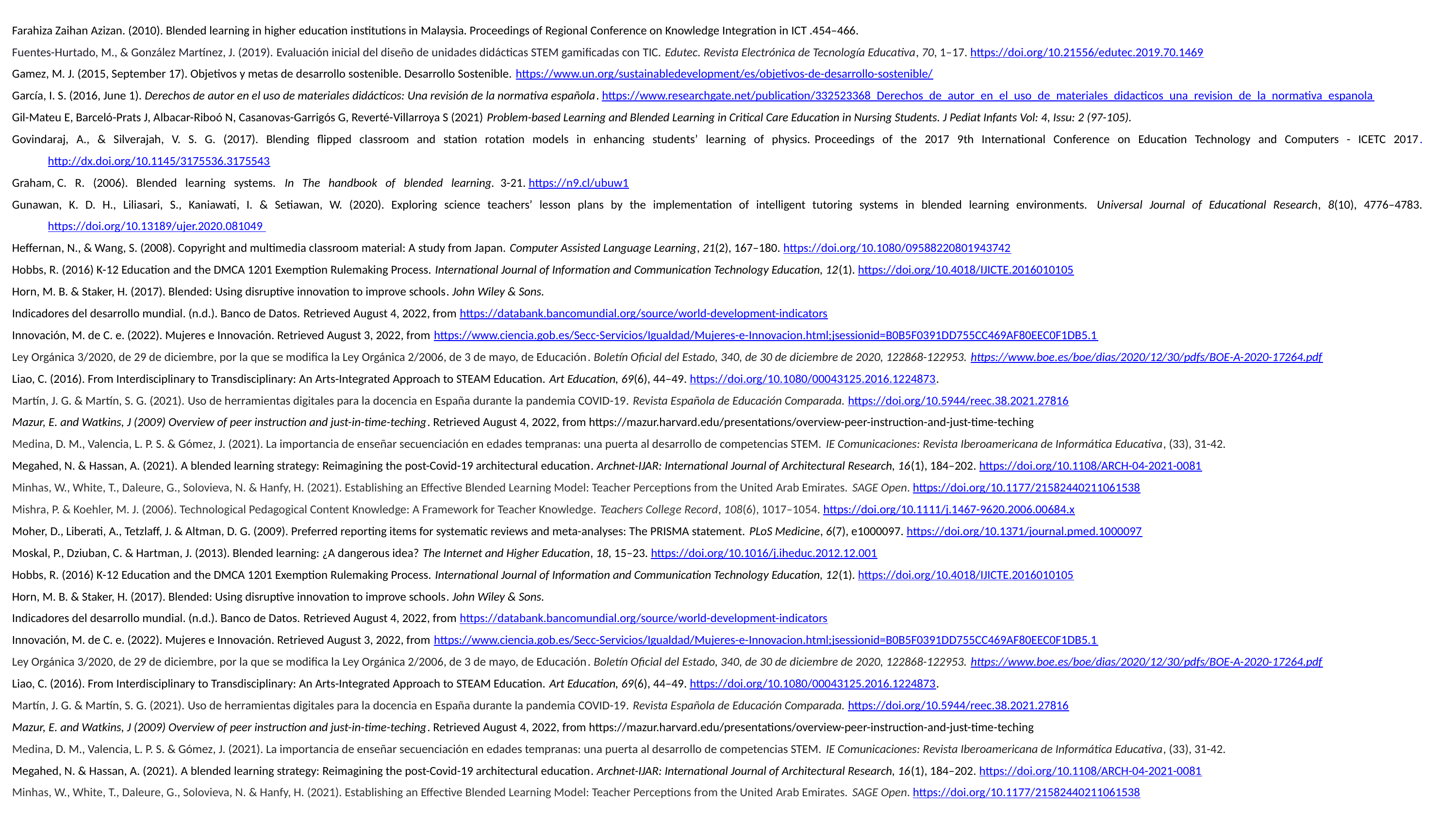

Farahiza Zaihan Azizan. (2010). Blended learning in higher education institutions in Malaysia. Proceedings of Regional Conference on Knowledge Integration in ICT .454–466.
Fuentes-Hurtado, M., & González Martínez, J. (2019). Evaluación inicial del diseño de unidades didácticas STEM gamificadas con TIC. Edutec. Revista Electrónica de Tecnología Educativa, 70, 1–17. https://doi.org/10.21556/edutec.2019.70.1469
Gamez, M. J. (2015, September 17). Objetivos y metas de desarrollo sostenible. Desarrollo Sostenible. https://www.un.org/sustainabledevelopment/es/objetivos-de-desarrollo-sostenible/
García, I. S. (2016, June 1). Derechos de autor en el uso de materiales didácticos: Una revisión de la normativa española. https://www.researchgate.net/publication/332523368_Derechos_de_autor_en_el_uso_de_materiales_didacticos_una_revision_de_la_normativa_espanola
Gil-Mateu E, Barceló-Prats J, Albacar-Riboó N, Casanovas-Garrigós G, Reverté-Villarroya S (2021) Problem-based Learning and Blended Learning in Critical Care Education in Nursing Students. J Pediat Infants Vol: 4, Issu: 2 (97-105).
Govindaraj, A., & Silverajah, V. S. G. (2017). Blending flipped classroom and station rotation models in enhancing students’ learning of physics. Proceedings of the 2017 9th International Conference on Education Technology and Computers - ICETC 2017.http://dx.doi.org/10.1145/3175536.3175543
Graham, C.   R.   (2006).   Blended   learning   systems.   In   The   handbook   of   blended   learning.  3-21. https://n9.cl/ubuw1
Gunawan, K. D. H., Liliasari, S., Kaniawati, I. & Setiawan, W. (2020). Exploring science teachers’ lesson plans by the implementation of intelligent tutoring systems in blended learning environments. Universal Journal of Educational Research, 8(10), 4776–4783. https://doi.org/10.13189/ujer.2020.081049
Heffernan, N., & Wang, S. (2008). Copyright and multimedia classroom material: A study from Japan. Computer Assisted Language Learning, 21(2), 167–180. https://doi.org/10.1080/09588220801943742
Hobbs, R. (2016) K-12 Education and the DMCA 1201 Exemption Rulemaking Process. International Journal of Information and Communication Technology Education, 12(1). https://doi.org/10.4018/IJICTE.2016010105
Horn, M. B. & Staker, H. (2017). Blended: Using disruptive innovation to improve schools. John Wiley & Sons.
Indicadores del desarrollo mundial. (n.d.). Banco de Datos. Retrieved August 4, 2022, from https://databank.bancomundial.org/source/world-development-indicators
Innovación, M. de C. e. (2022). Mujeres e Innovación. Retrieved August 3, 2022, from https://www.ciencia.gob.es/Secc-Servicios/Igualdad/Mujeres-e-Innovacion.html;jsessionid=B0B5F0391DD755CC469AF80EEC0F1DB5.1
Ley Orgánica 3/2020, de 29 de diciembre, por la que se modifica la Ley Orgánica 2/2006, de 3 de mayo, de Educación. Boletín Oficial del Estado, 340, de 30 de diciembre de 2020, 122868-122953. https://www.boe.es/boe/dias/2020/12/30/pdfs/BOE-A-2020-17264.pdf
Liao, C. (2016). From Interdisciplinary to Transdisciplinary: An Arts-Integrated Approach to STEAM Education. Art Education, 69(6), 44–49. https://doi.org/10.1080/00043125.2016.1224873.
Martín, J. G. & Martín, S. G. (2021). Uso de herramientas digitales para la docencia en España durante la pandemia COVID-19. Revista Española de Educación Comparada. https://doi.org/10.5944/reec.38.2021.27816
Mazur, E. and Watkins, J (2009) Overview of peer instruction and just-in-time-teching. Retrieved August 4, 2022, from https://mazur.harvard.edu/presentations/overview-peer-instruction-and-just-time-teching
Medina, D. M., Valencia, L. P. S. & Gómez, J. (2021). La importancia de enseñar secuenciación en edades tempranas: una puerta al desarrollo de competencias STEM. IE Comunicaciones: Revista Iberoamericana de Informática Educativa, (33), 31-42.
Megahed, N. & Hassan, A. (2021). A blended learning strategy: Reimagining the post-Covid-19 architectural education. Archnet-IJAR: International Journal of Architectural Research, 16(1), 184–202. https://doi.org/10.1108/ARCH-04-2021-0081
Minhas, W., White, T., Daleure, G., Solovieva, N. & Hanfy, H. (2021). Establishing an Effective Blended Learning Model: Teacher Perceptions from the United Arab Emirates. SAGE Open. https://doi.org/10.1177/21582440211061538
Mishra, P. & Koehler, M. J. (2006). Technological Pedagogical Content Knowledge: A Framework for Teacher Knowledge. Teachers College Record, 108(6), 1017–1054. https://doi.org/10.1111/j.1467-9620.2006.00684.x
Moher, D., Liberati, A., Tetzlaff, J. & Altman, D. G. (2009). Preferred reporting items for systematic reviews and meta-analyses: The PRISMA statement. PLoS Medicine, 6(7), e1000097. https://doi.org/10.1371/journal.pmed.1000097
Moskal, P., Dziuban, C. & Hartman, J. (2013). Blended learning: ¿A dangerous idea? The Internet and Higher Education, 18, 15–23. https://doi.org/10.1016/j.iheduc.2012.12.001
Hobbs, R. (2016) K-12 Education and the DMCA 1201 Exemption Rulemaking Process. International Journal of Information and Communication Technology Education, 12(1). https://doi.org/10.4018/IJICTE.2016010105
Horn, M. B. & Staker, H. (2017). Blended: Using disruptive innovation to improve schools. John Wiley & Sons.
Indicadores del desarrollo mundial. (n.d.). Banco de Datos. Retrieved August 4, 2022, from https://databank.bancomundial.org/source/world-development-indicators
Innovación, M. de C. e. (2022). Mujeres e Innovación. Retrieved August 3, 2022, from https://www.ciencia.gob.es/Secc-Servicios/Igualdad/Mujeres-e-Innovacion.html;jsessionid=B0B5F0391DD755CC469AF80EEC0F1DB5.1
Ley Orgánica 3/2020, de 29 de diciembre, por la que se modifica la Ley Orgánica 2/2006, de 3 de mayo, de Educación. Boletín Oficial del Estado, 340, de 30 de diciembre de 2020, 122868-122953. https://www.boe.es/boe/dias/2020/12/30/pdfs/BOE-A-2020-17264.pdf
Liao, C. (2016). From Interdisciplinary to Transdisciplinary: An Arts-Integrated Approach to STEAM Education. Art Education, 69(6), 44–49. https://doi.org/10.1080/00043125.2016.1224873.
Martín, J. G. & Martín, S. G. (2021). Uso de herramientas digitales para la docencia en España durante la pandemia COVID-19. Revista Española de Educación Comparada. https://doi.org/10.5944/reec.38.2021.27816
Mazur, E. and Watkins, J (2009) Overview of peer instruction and just-in-time-teching. Retrieved August 4, 2022, from https://mazur.harvard.edu/presentations/overview-peer-instruction-and-just-time-teching
Medina, D. M., Valencia, L. P. S. & Gómez, J. (2021). La importancia de enseñar secuenciación en edades tempranas: una puerta al desarrollo de competencias STEM. IE Comunicaciones: Revista Iberoamericana de Informática Educativa, (33), 31-42.
Megahed, N. & Hassan, A. (2021). A blended learning strategy: Reimagining the post-Covid-19 architectural education. Archnet-IJAR: International Journal of Architectural Research, 16(1), 184–202. https://doi.org/10.1108/ARCH-04-2021-0081
Minhas, W., White, T., Daleure, G., Solovieva, N. & Hanfy, H. (2021). Establishing an Effective Blended Learning Model: Teacher Perceptions from the United Arab Emirates. SAGE Open. https://doi.org/10.1177/21582440211061538